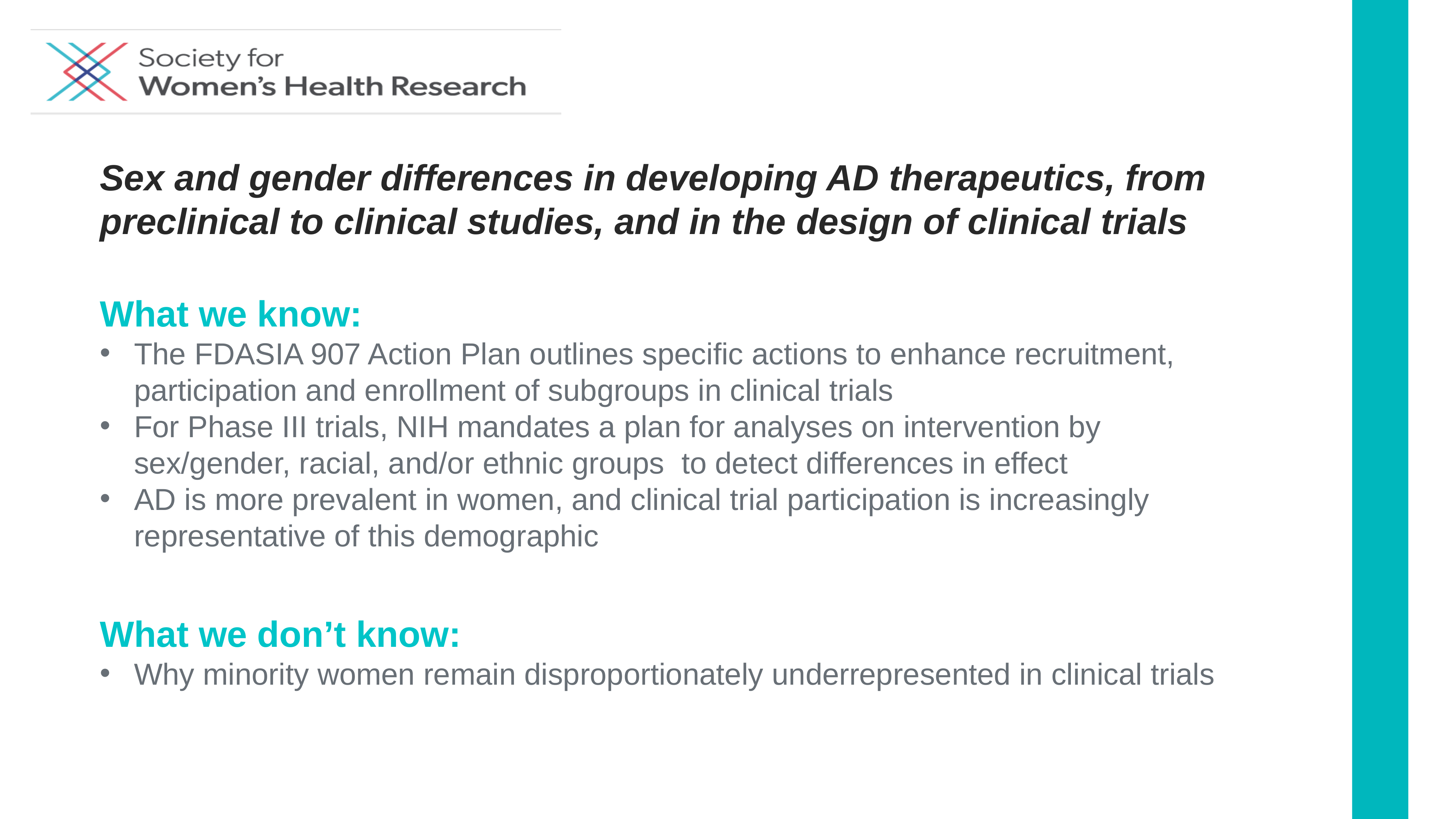

Sex and gender differences in developing AD therapeutics, from preclinical to clinical studies, and in the design of clinical trials
What we know:
The FDASIA 907 Action Plan outlines specific actions to enhance recruitment, participation and enrollment of subgroups in clinical trials
For Phase III trials, NIH mandates a plan for analyses on intervention by sex/gender, racial, and/or ethnic groups  to detect differences in effect
AD is more prevalent in women, and clinical trial participation is increasingly representative of this demographic

What we don’t know:
Why minority women remain disproportionately underrepresented in clinical trials